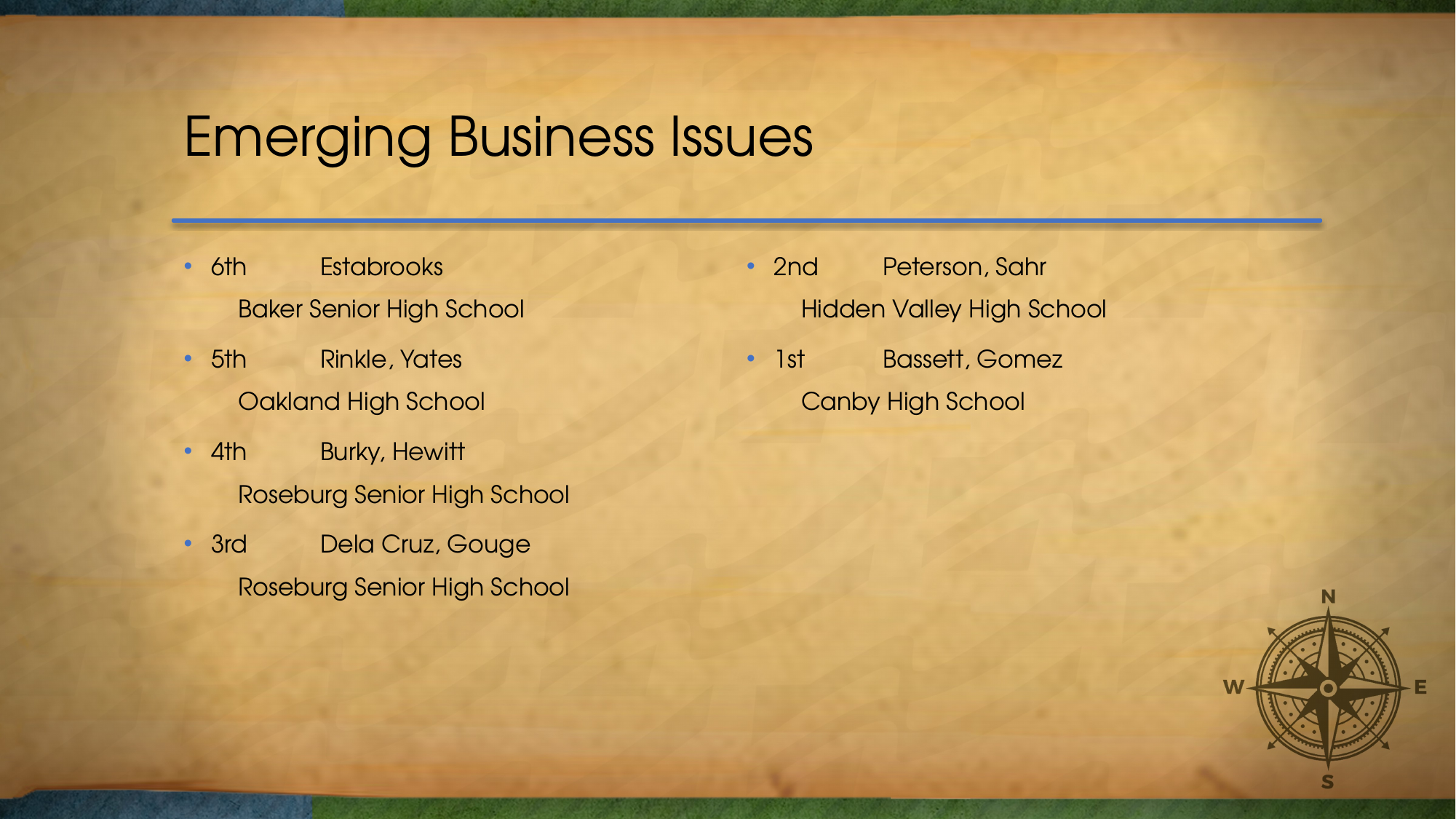

# Emerging Business Issues
6th	Estabrooks
Baker Senior High School
5th	Rinkle, Yates
Oakland High School
4th	Burky, Hewitt
Roseburg Senior High School
3rd	Dela Cruz, Gouge
Roseburg Senior High School
2nd	Peterson, Sahr
Hidden Valley High School
1st	Bassett, Gomez
Canby High School